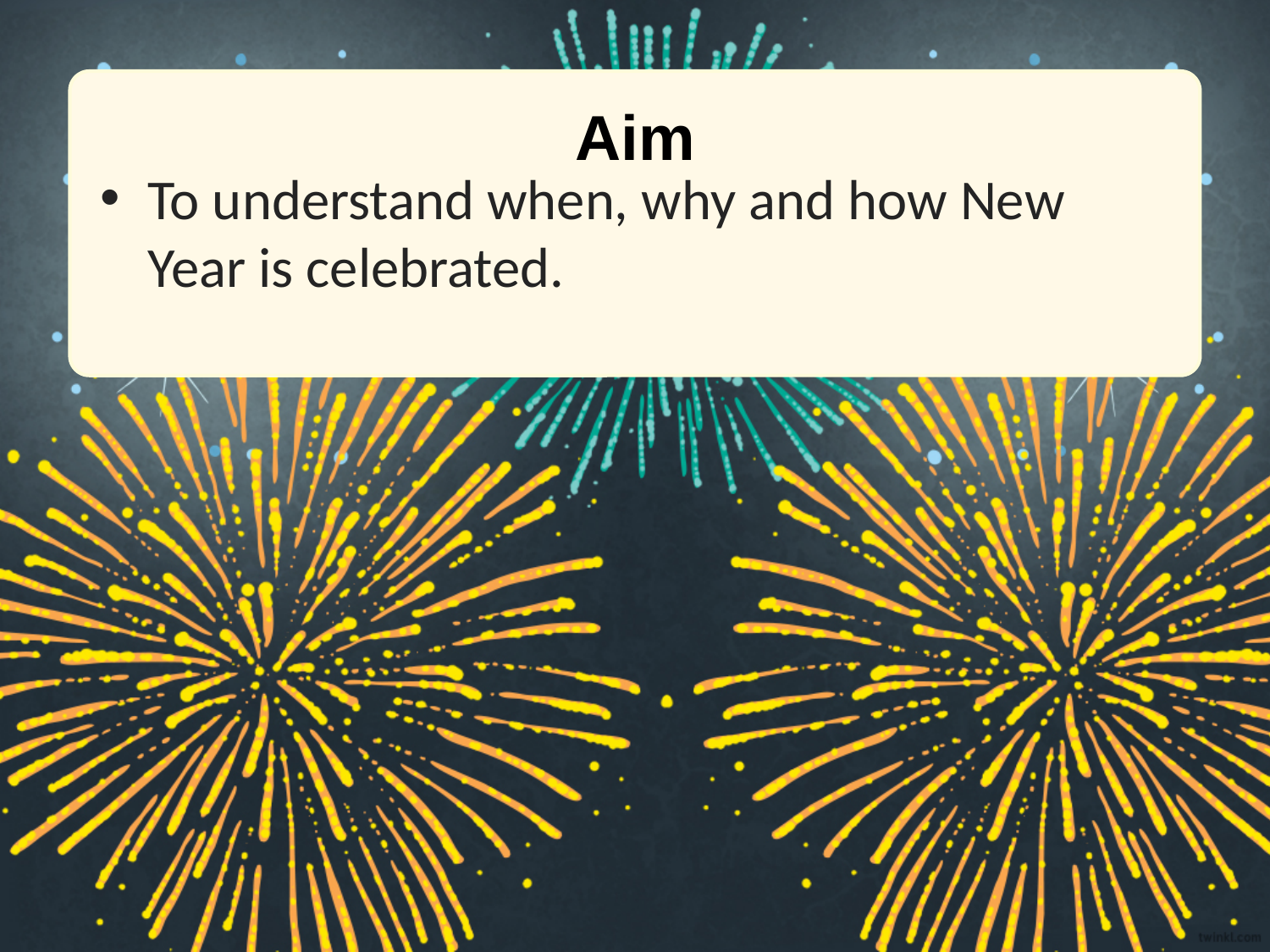

To understand when, why and how New Year is celebrated.